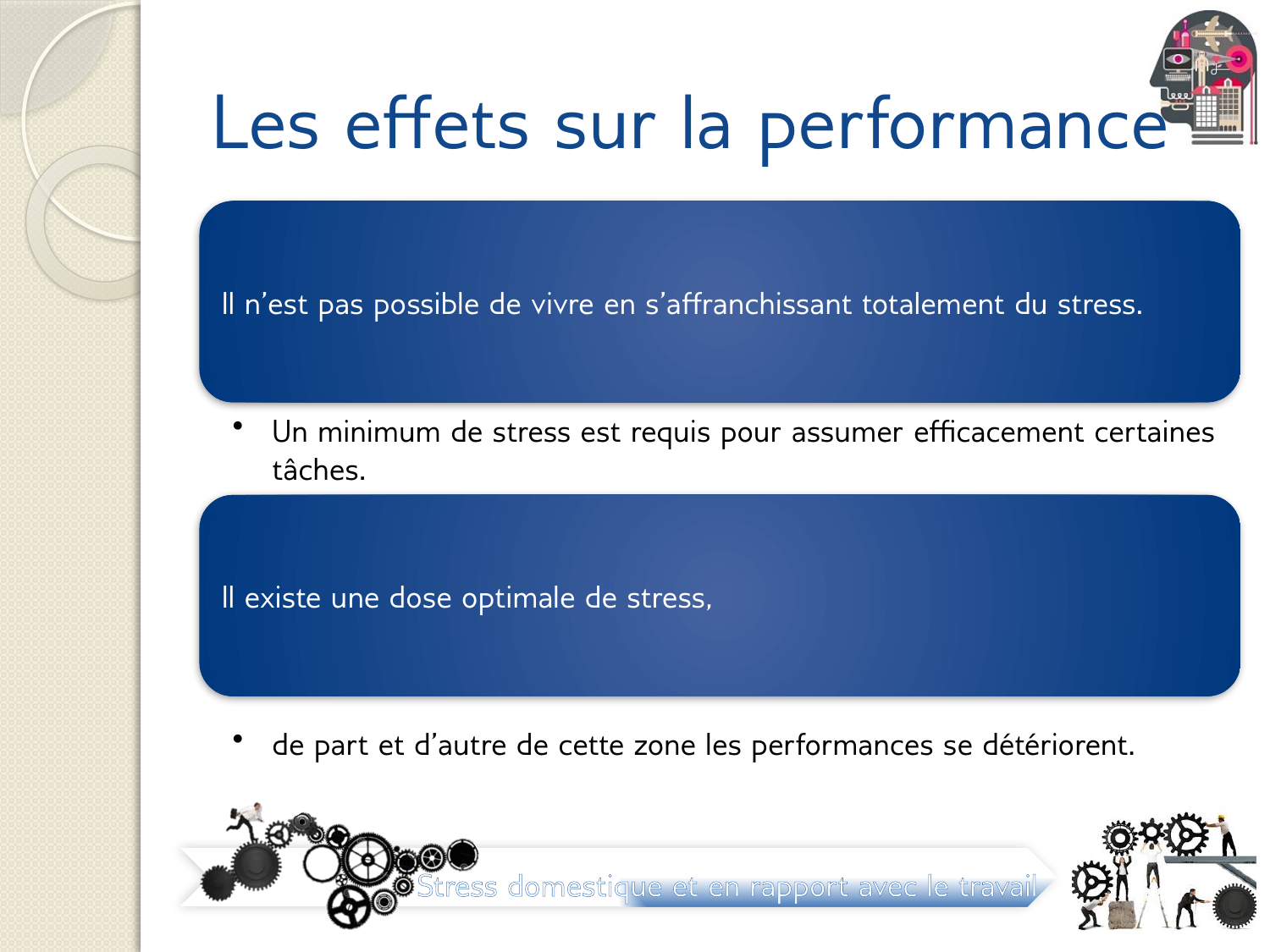

# Les effets sur la performance
Il n’est pas possible de vivre en s’affranchissant totalement du stress.
Il existe une dose optimale de stress,
Un minimum de stress est requis pour assumer efficacement certaines tâches.
de part et d’autre de cette zone les performances se détériorent.
Stress domestique et en rapport avec le travail